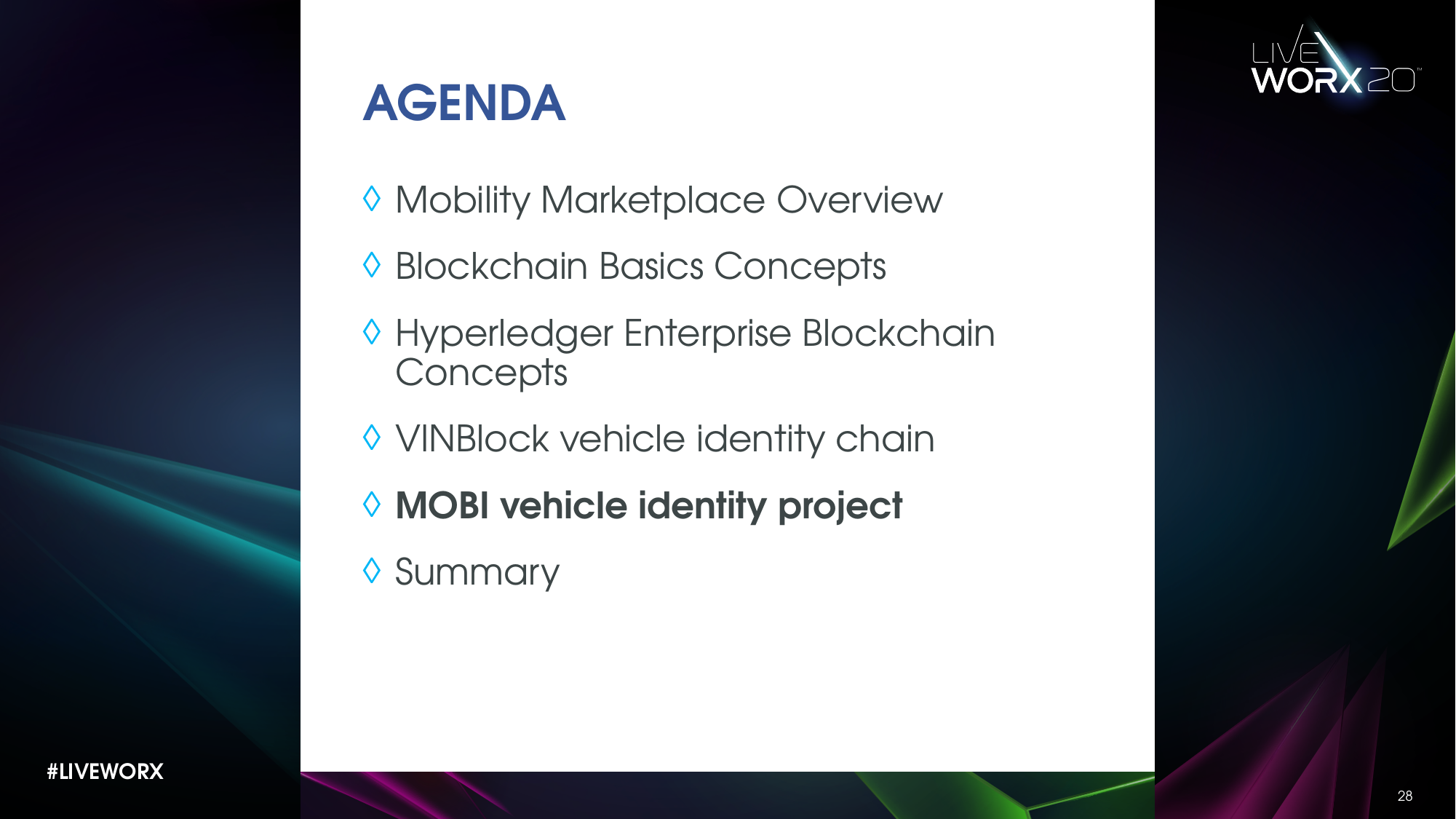

Agenda
Mobility Marketplace Overview
Blockchain Basics Concepts
Hyperledger Enterprise Blockchain Concepts
VINBlock vehicle identity chain
MOBI vehicle identity project
Summary